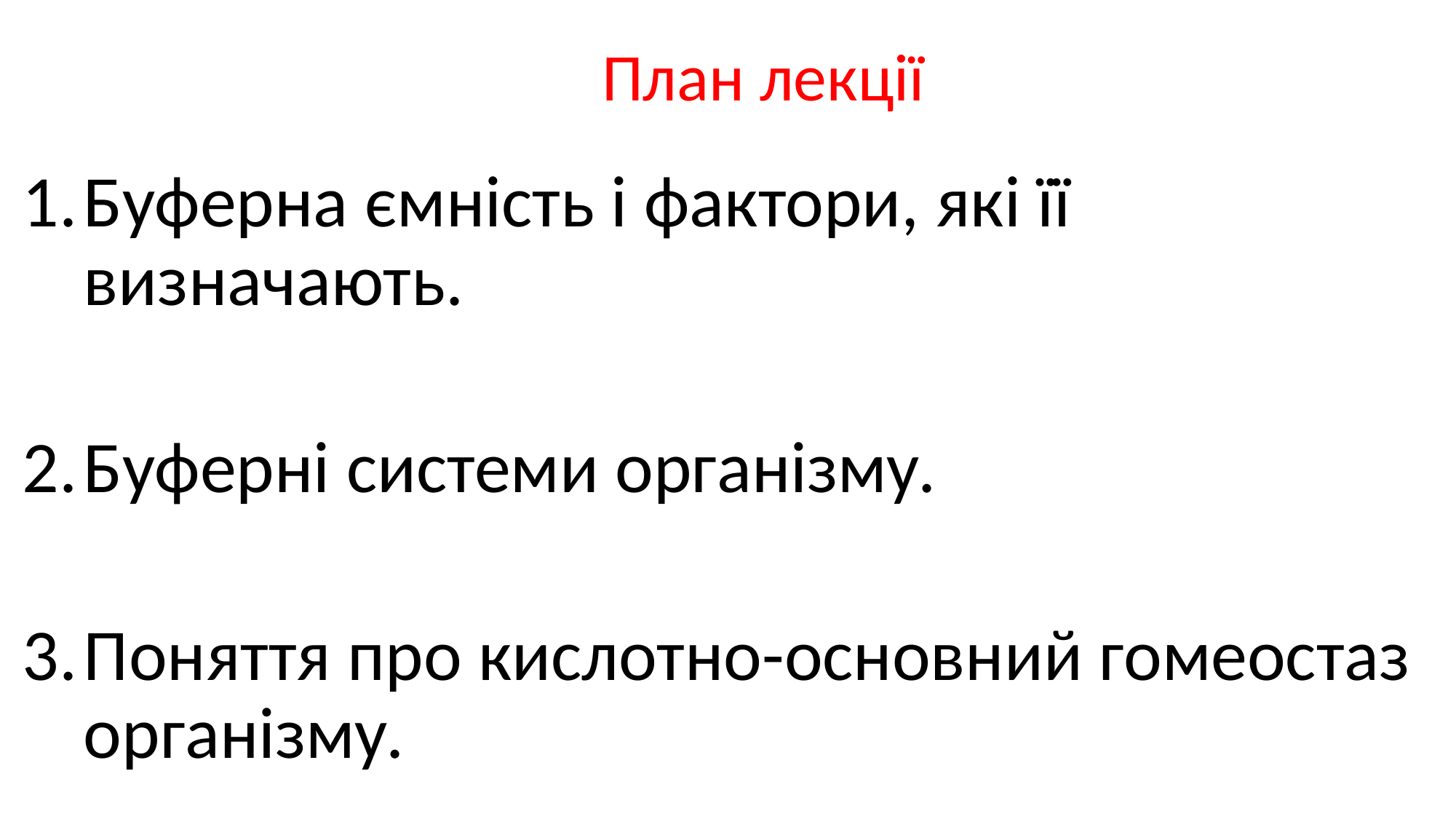

# План лекції
Буферна ємність і фактори, які її визначають.

Буферні системи організму.

Поняття про кислотно-основний гомеостаз організму.